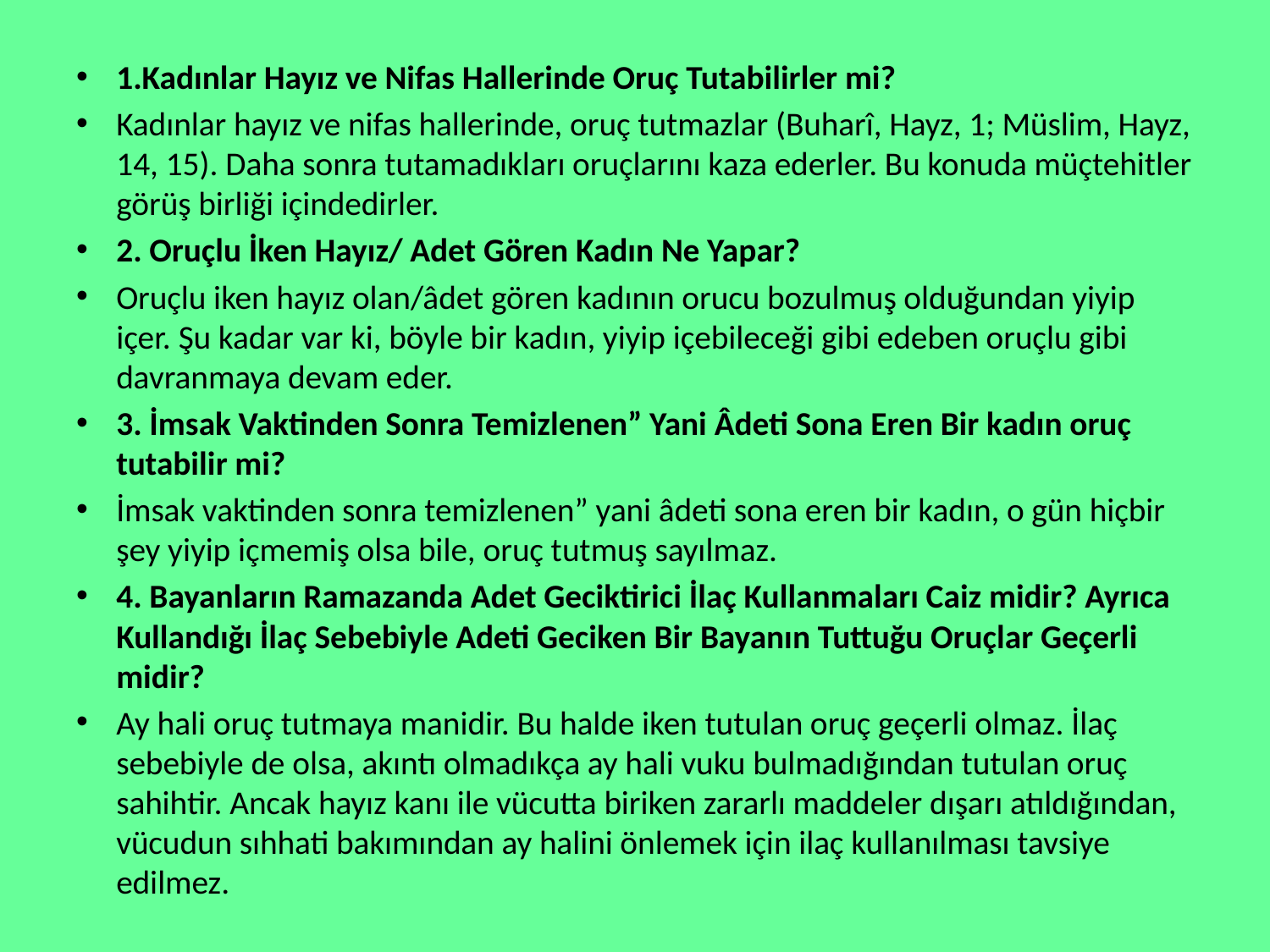

1.Kadınlar Hayız ve Nifas Hallerinde Oruç Tutabilirler mi?
Kadınlar hayız ve nifas hallerinde, oruç tutmazlar (Buharî, Hayz, 1; Müslim, Hayz, 14, 15). Daha sonra tutamadıkları oruçlarını kaza ederler. Bu konuda müçtehitler görüş birliği içindedirler.
2. Oruçlu İken Hayız/ Adet Gören Kadın Ne Yapar?
Oruçlu iken hayız olan/âdet gören kadının orucu bozulmuş olduğundan yiyip içer. Şu kadar var ki, böyle bir kadın, yiyip içebileceği gibi edeben oruçlu gibi davranmaya devam eder.
3. İmsak Vaktinden Sonra Temizlenen” Yani Âdeti Sona Eren Bir kadın oruç tutabilir mi?
İmsak vaktinden sonra temizlenen” yani âdeti sona eren bir kadın, o gün hiçbir şey yiyip içmemiş olsa bile, oruç tutmuş sayılmaz.
4. Bayanların Ramazanda Adet Geciktirici İlaç Kullanmaları Caiz midir? Ayrıca Kullandığı İlaç Sebebiyle Adeti Geciken Bir Bayanın Tuttuğu Oruçlar Geçerli midir?
Ay hali oruç tutmaya manidir. Bu halde iken tutulan oruç geçerli olmaz. İlaç sebebiyle de olsa, akıntı olmadıkça ay hali vuku bulmadığından tutulan oruç sahihtir. Ancak hayız kanı ile vücutta biriken zararlı maddeler dışarı atıldığından, vücudun sıhhati bakımından ay halini önlemek için ilaç kullanılması tavsiye edilmez.